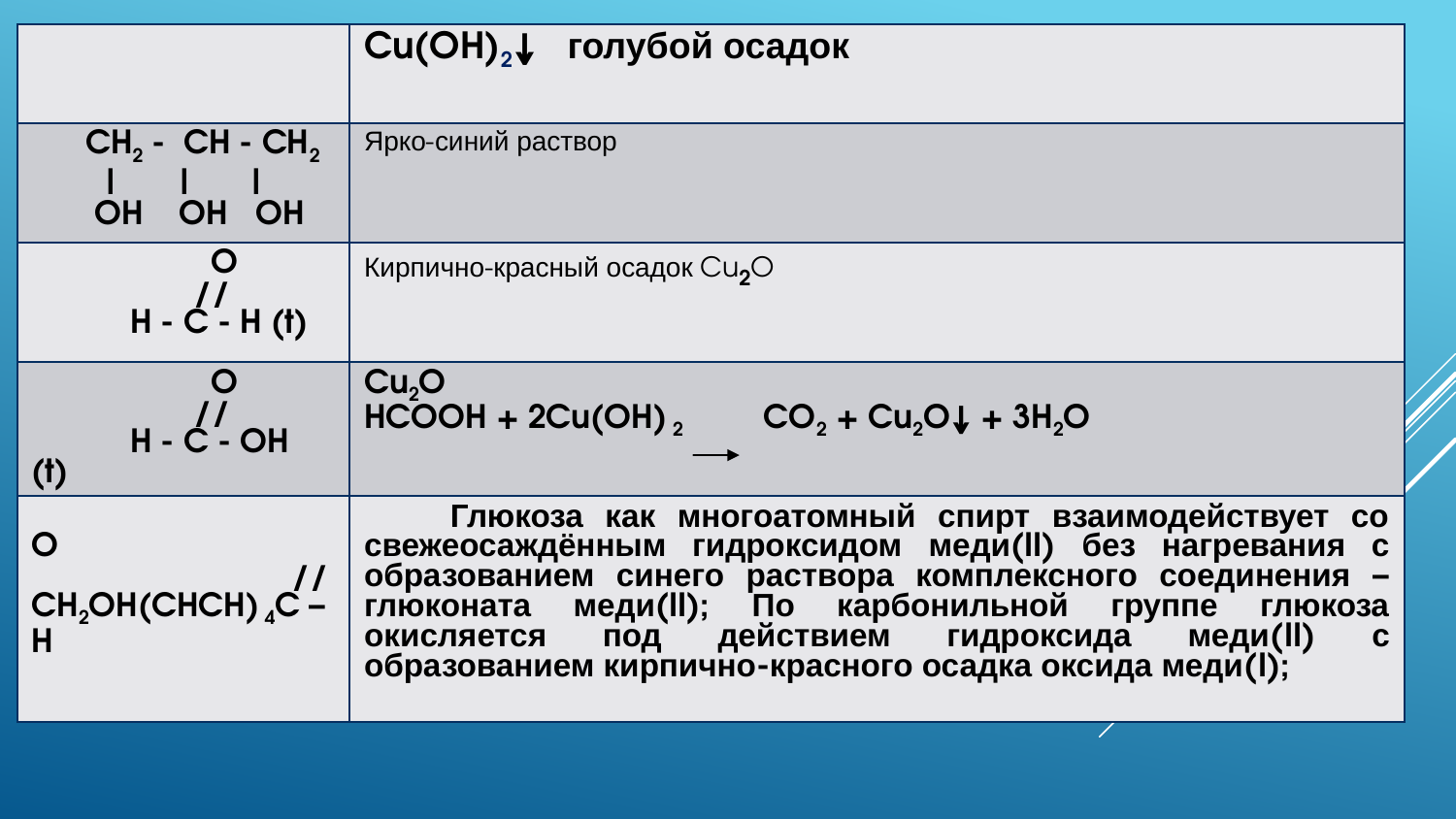

|  | Cu(OH)2↓ голубой осадок |
| --- | --- |
| CH2 - CH - CH2 | | | OH OH OH | Ярко-синий раствор |
| O // H - C - H (t) | Кирпично-красный осадок Cu2O |
| O // H - C - OH (t) | Cu2O HCOOH + 2Cu(OH) 2 CO2 + Cu2O↓ + 3H2O |
| O // CH2OH(CHCH) 4C – H | Глюкоза как многоатомный спирт взаимодействует со свежеосаждённым гидроксидом меди(II) без нагревания с образованием синего раствора комплексного соединения – глюконата меди(II); По карбонильной группе глюкоза окисляется под действием гидроксида меди(II) с образованием кирпично-красного осадка оксида меди(I); |